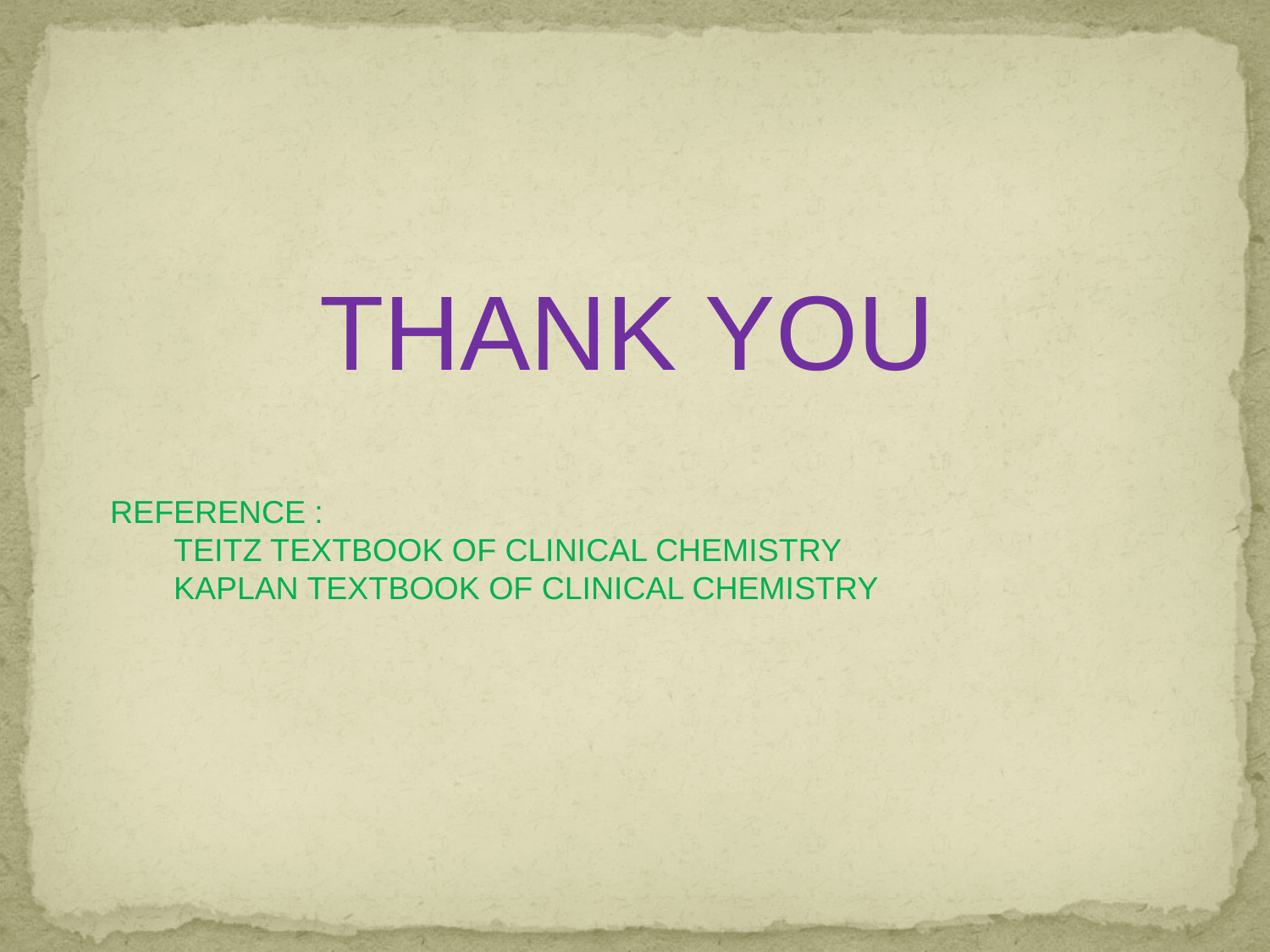

THANK YOU
REFERENCE :
TEITZ TEXTBOOK OF CLINICAL CHEMISTRY
KAPLAN TEXTBOOK OF CLINICAL CHEMISTRY